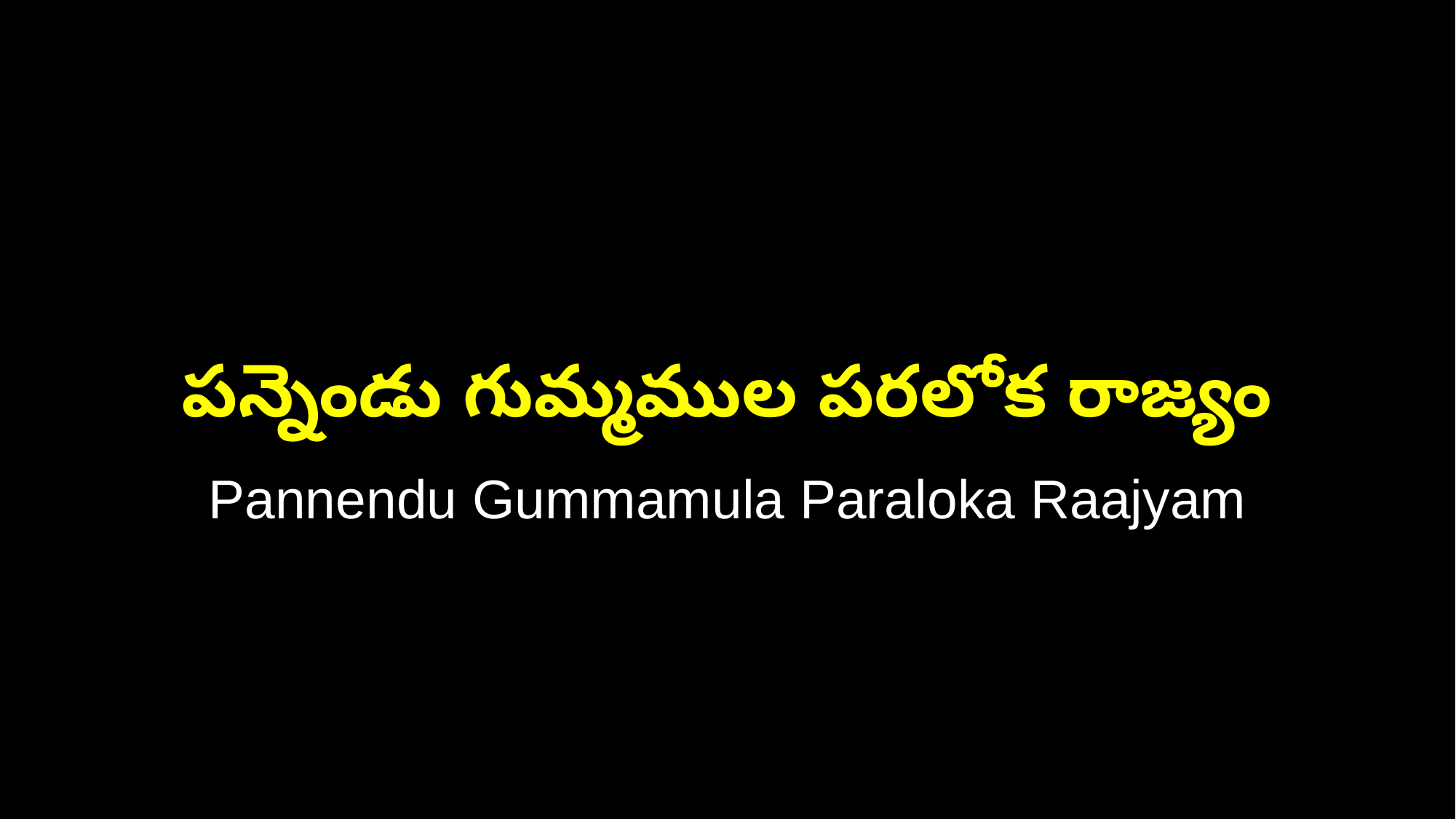

పన్నెండు గుమ్మముల పరలోక రాజ్యం
Pannendu Gummamula Paraloka Raajyam